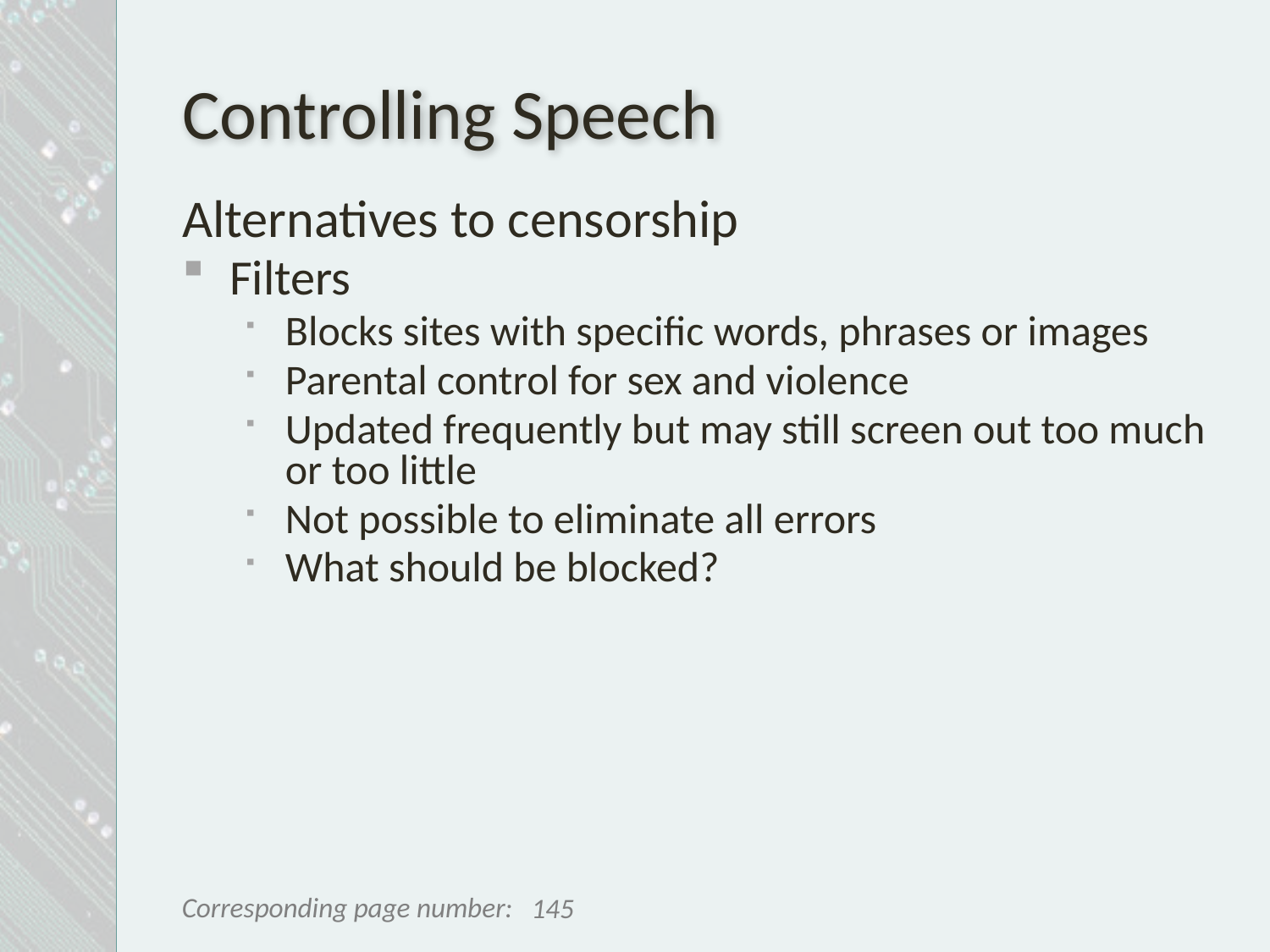

# Controlling Speech
Alternatives to censorship
Filters
Blocks sites with specific words, phrases or images
Parental control for sex and violence
Updated frequently but may still screen out too much or too little
Not possible to eliminate all errors
What should be blocked?
145